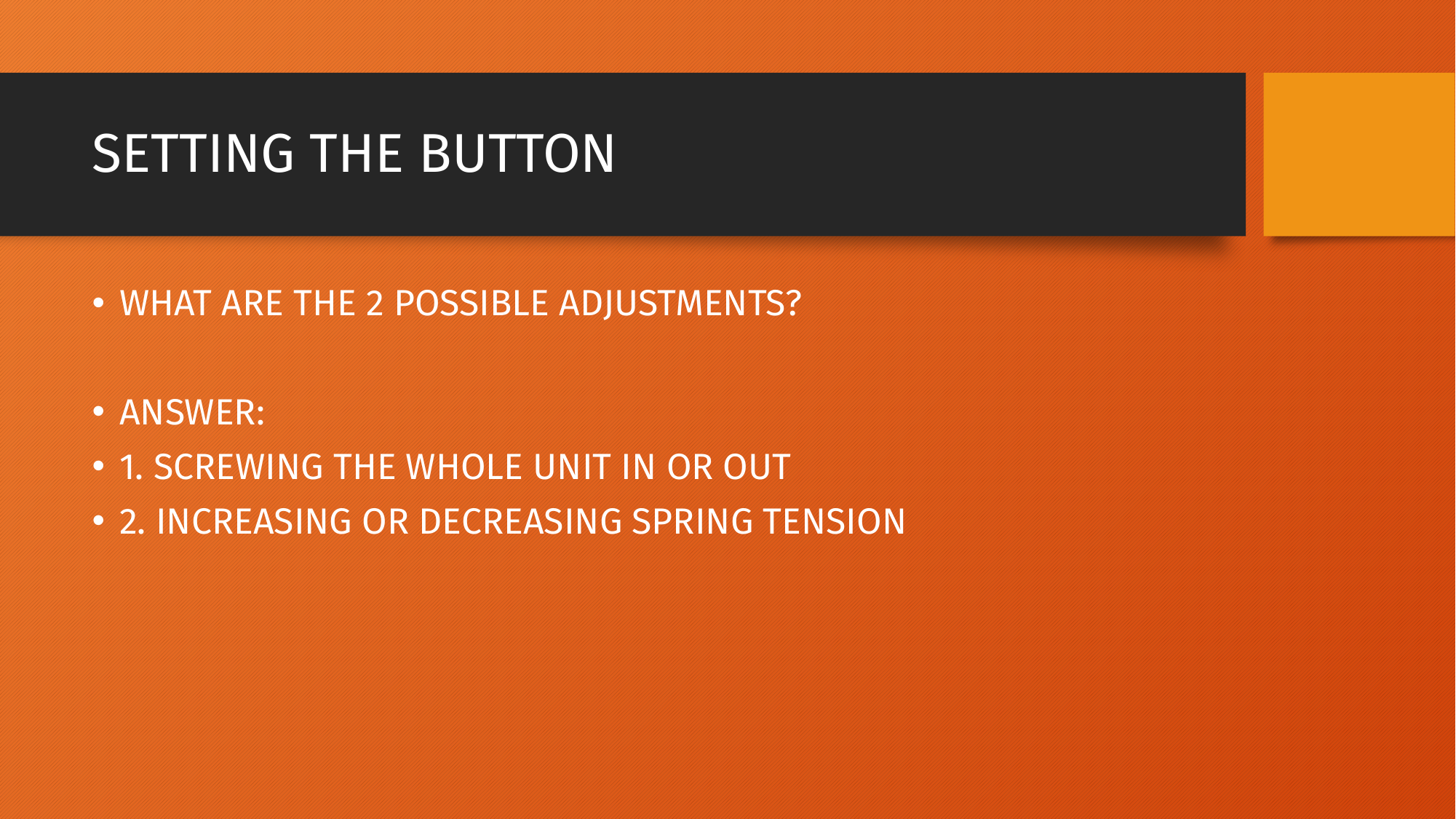

# SETTING THE BUTTON
WHAT ARE THE 2 POSSIBLE ADJUSTMENTS?

ANSWER:
1. SCREWING THE WHOLE UNIT IN OR OUT
2. INCREASING OR DECREASING SPRING TENSION